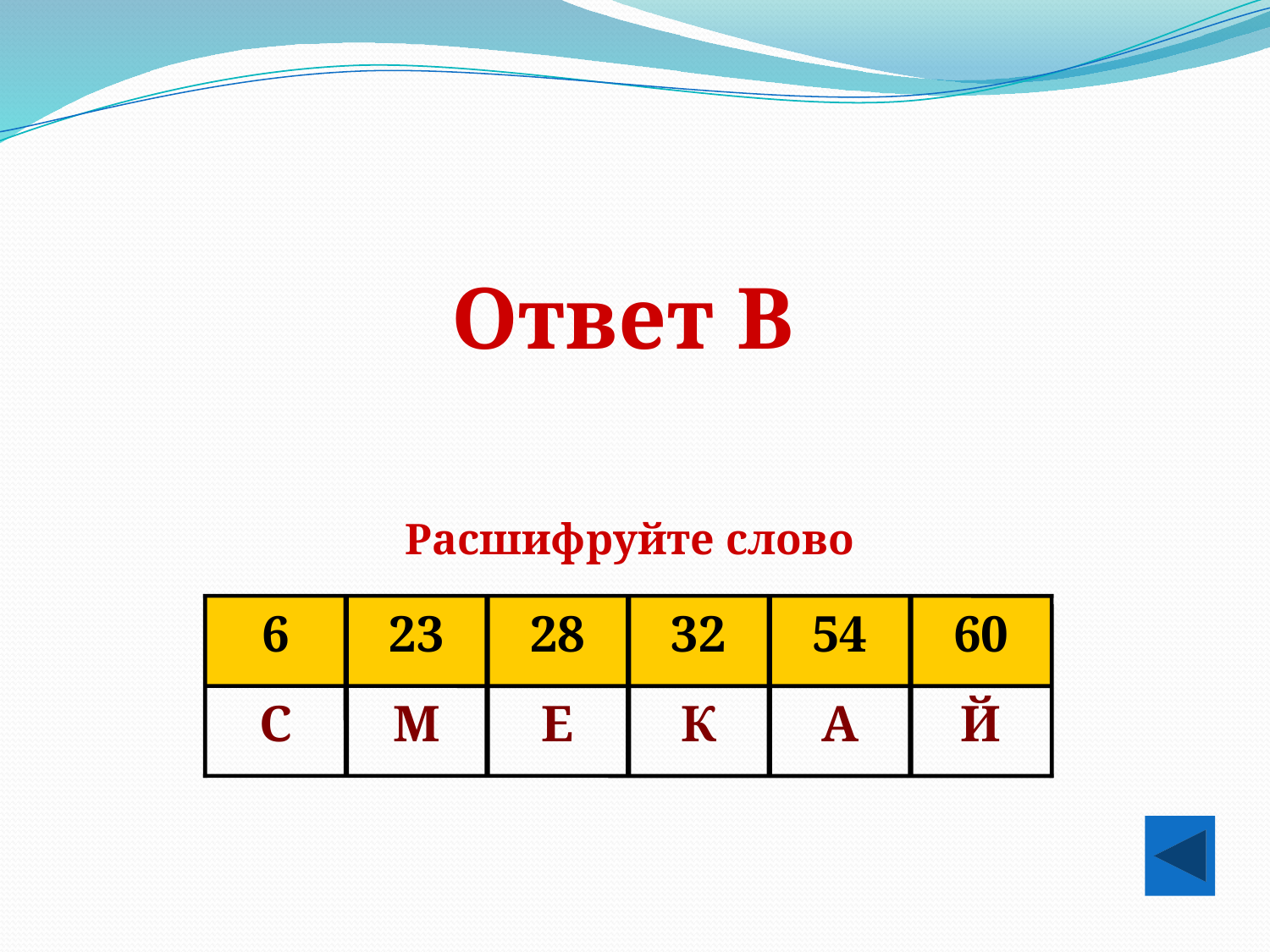

Ответ В
Расшифруйте слово

6

23

28

32

54

60

С

М
Е
К
А
Й